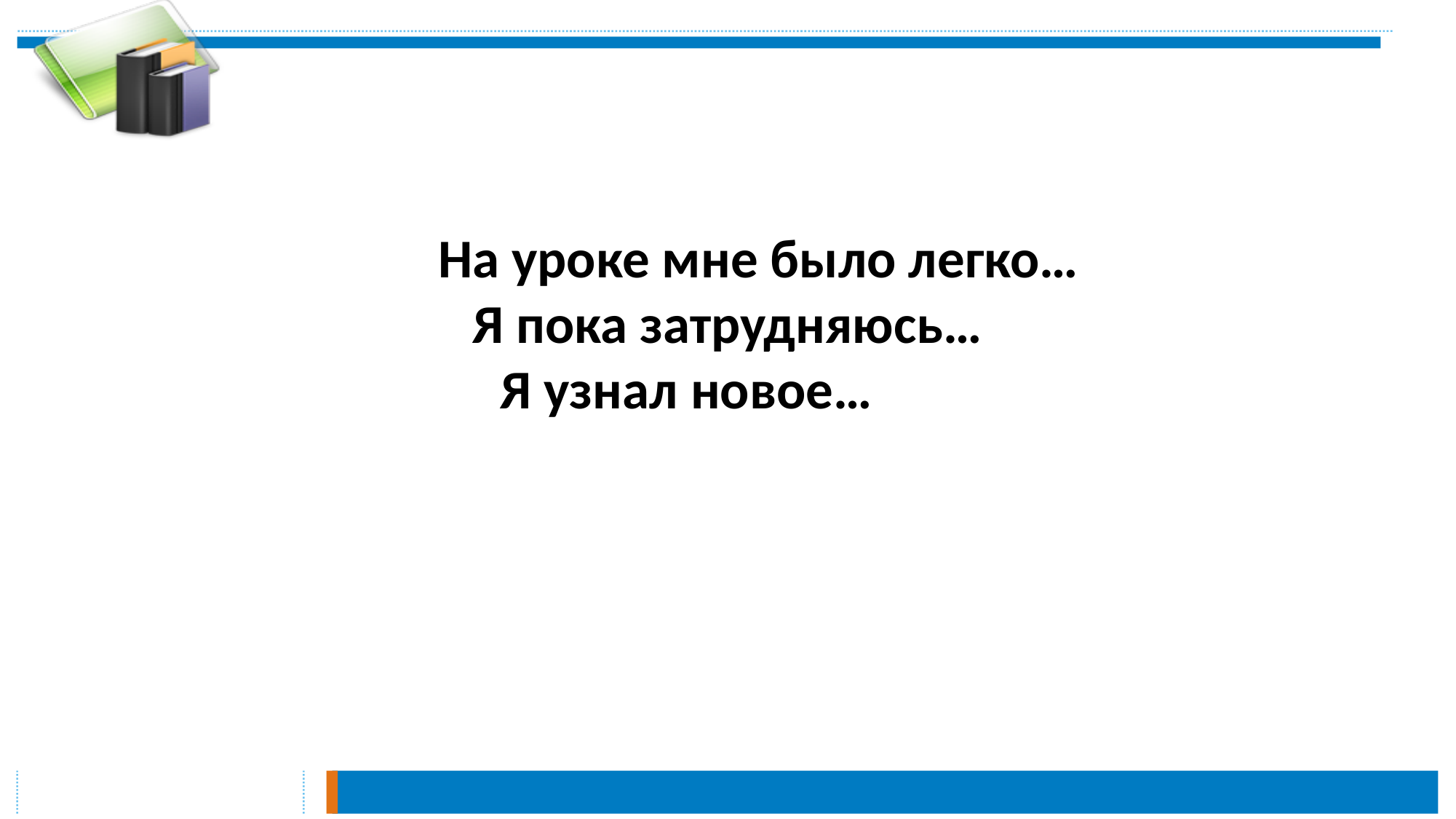

#
     На уроке мне было легко…
Я пока затрудняюсь…
Я узнал новое… д…